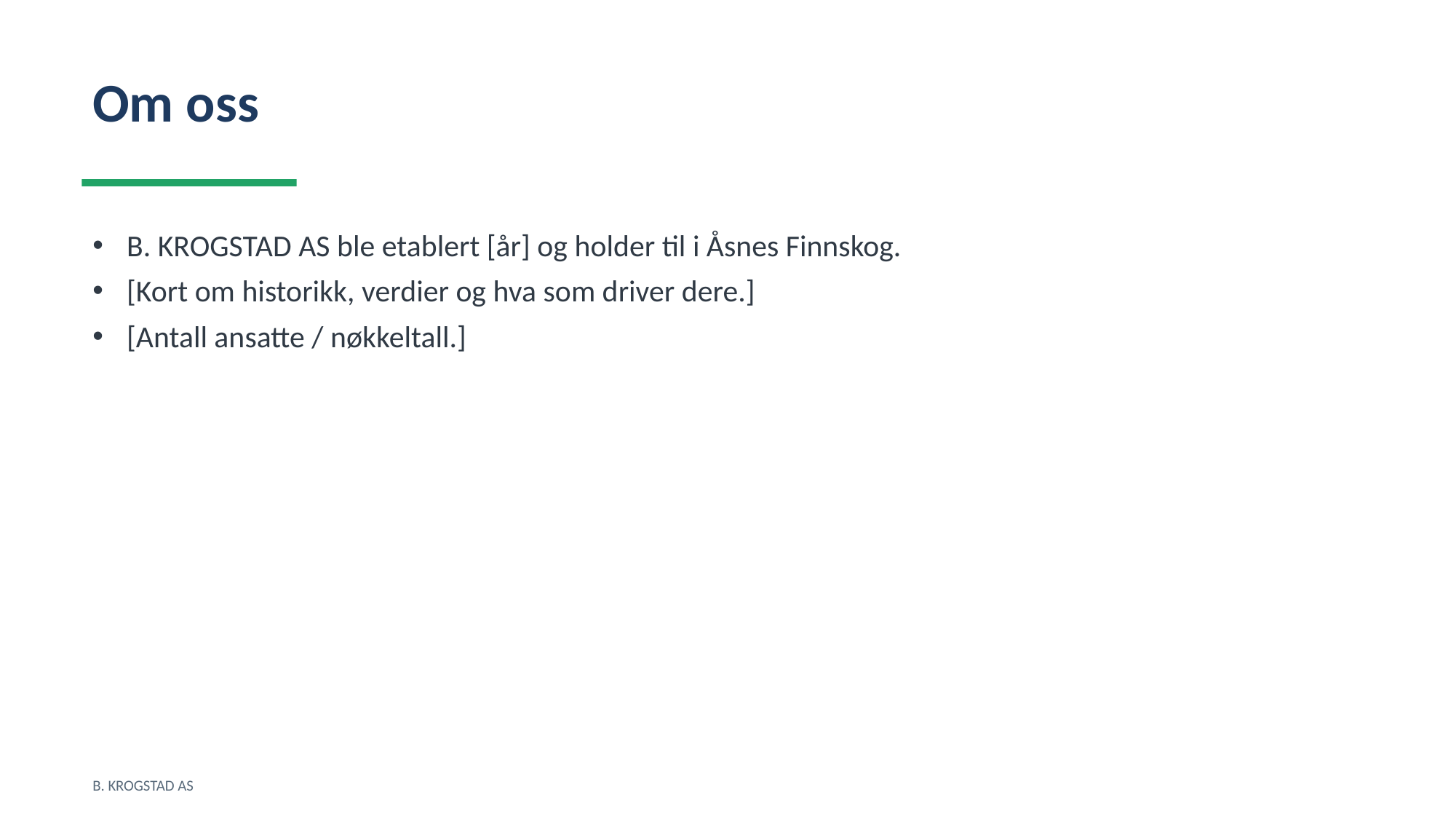

Om oss

B. KROGSTAD AS ble etablert [år] og holder til i Åsnes Finnskog.
[Kort om historikk, verdier og hva som driver dere.]
[Antall ansatte / nøkkeltall.]
B. KROGSTAD AS